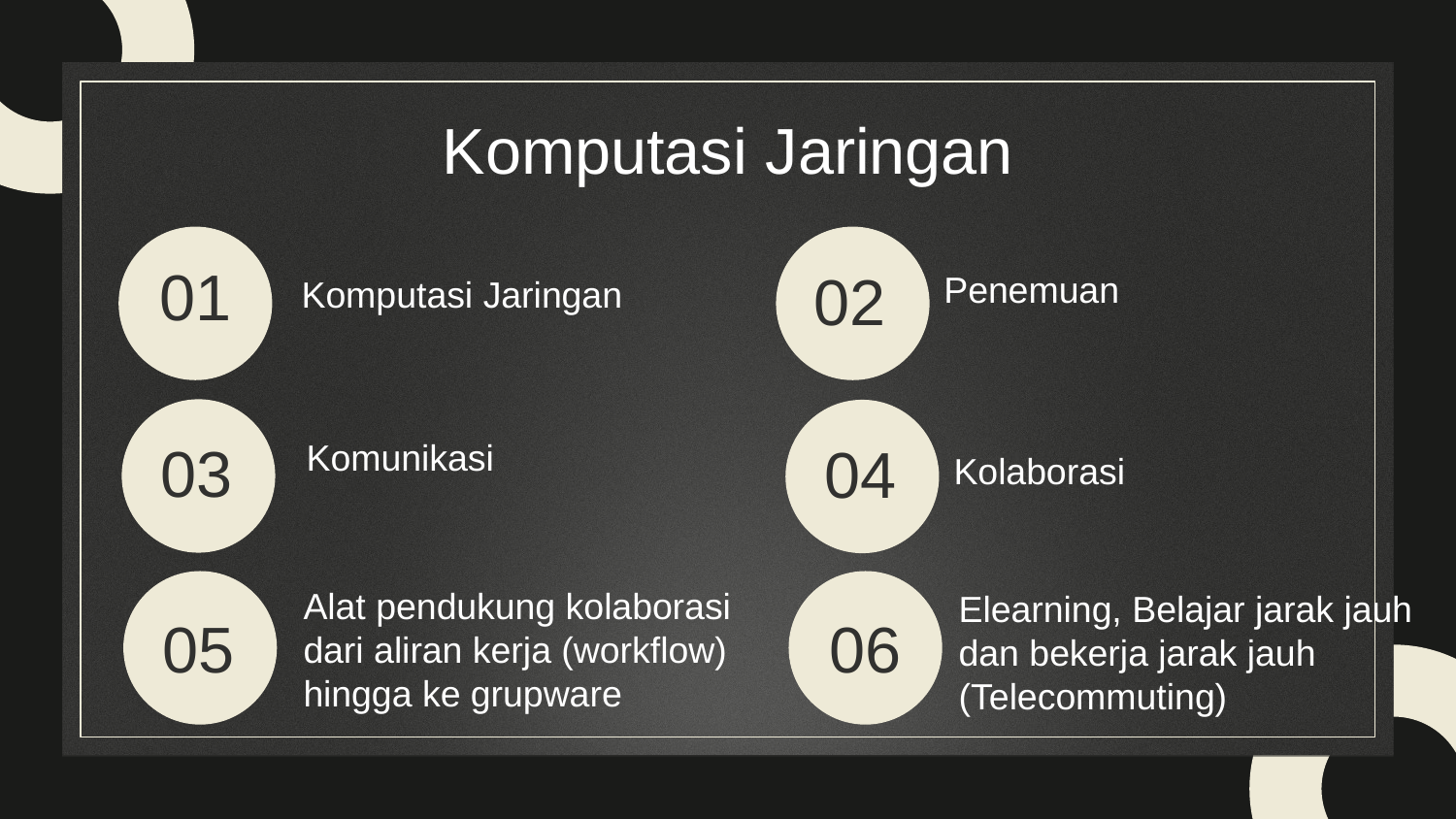

Komputasi Jaringan

# 01
02
Penemuan
Komputasi Jaringan

03
04
Komunikasi
Kolaborasi
Alat pendukung kolaborasi dari aliran kerja (workflow) hingga ke grupware

Elearning, Belajar jarak jauh dan bekerja jarak jauh (Telecommuting)
05
06